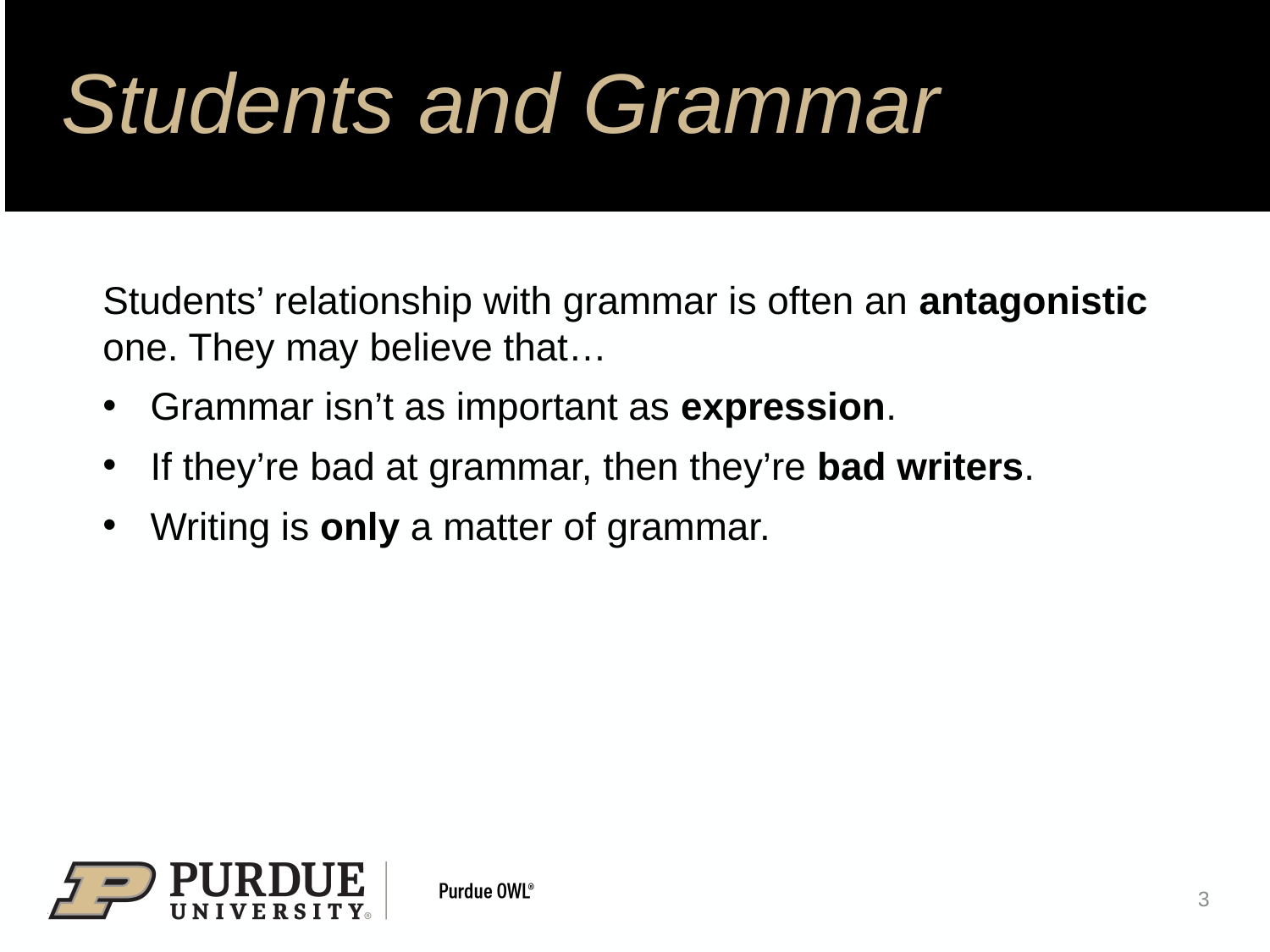

# What is a Problem Statement?
Students and Grammar
Students’ relationship with grammar is often an antagonistic one. They may believe that…
Grammar isn’t as important as expression.
If they’re bad at grammar, then they’re bad writers.
Writing is only a matter of grammar.
3